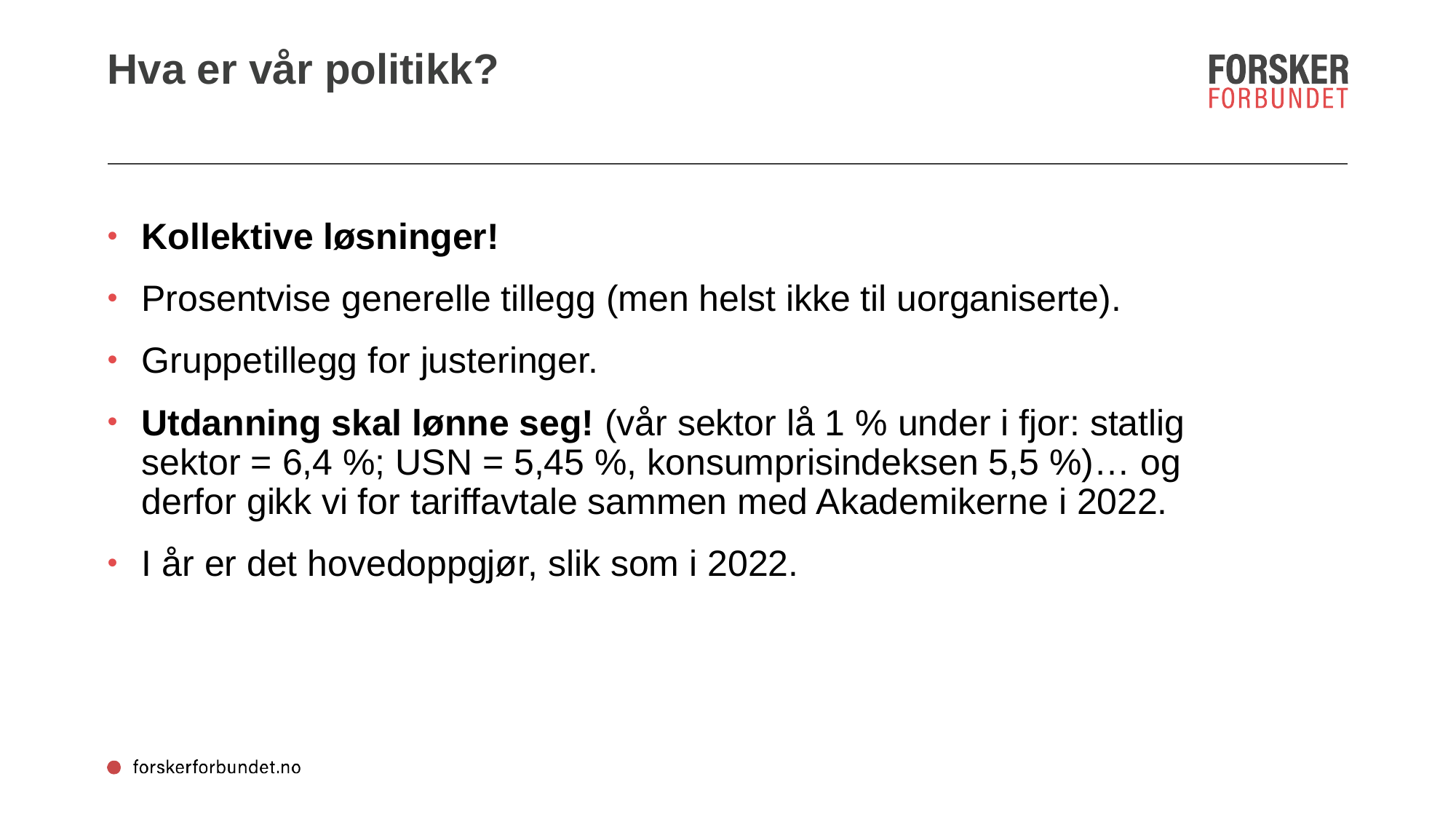

# Hva er vår politikk?
Kollektive løsninger!
Prosentvise generelle tillegg (men helst ikke til uorganiserte).
Gruppetillegg for justeringer.
Utdanning skal lønne seg! (vår sektor lå 1 % under i fjor: statlig sektor = 6,4 %; USN = 5,45 %, konsumprisindeksen 5,5 %)… og derfor gikk vi for tariffavtale sammen med Akademikerne i 2022.
I år er det hovedoppgjør, slik som i 2022.